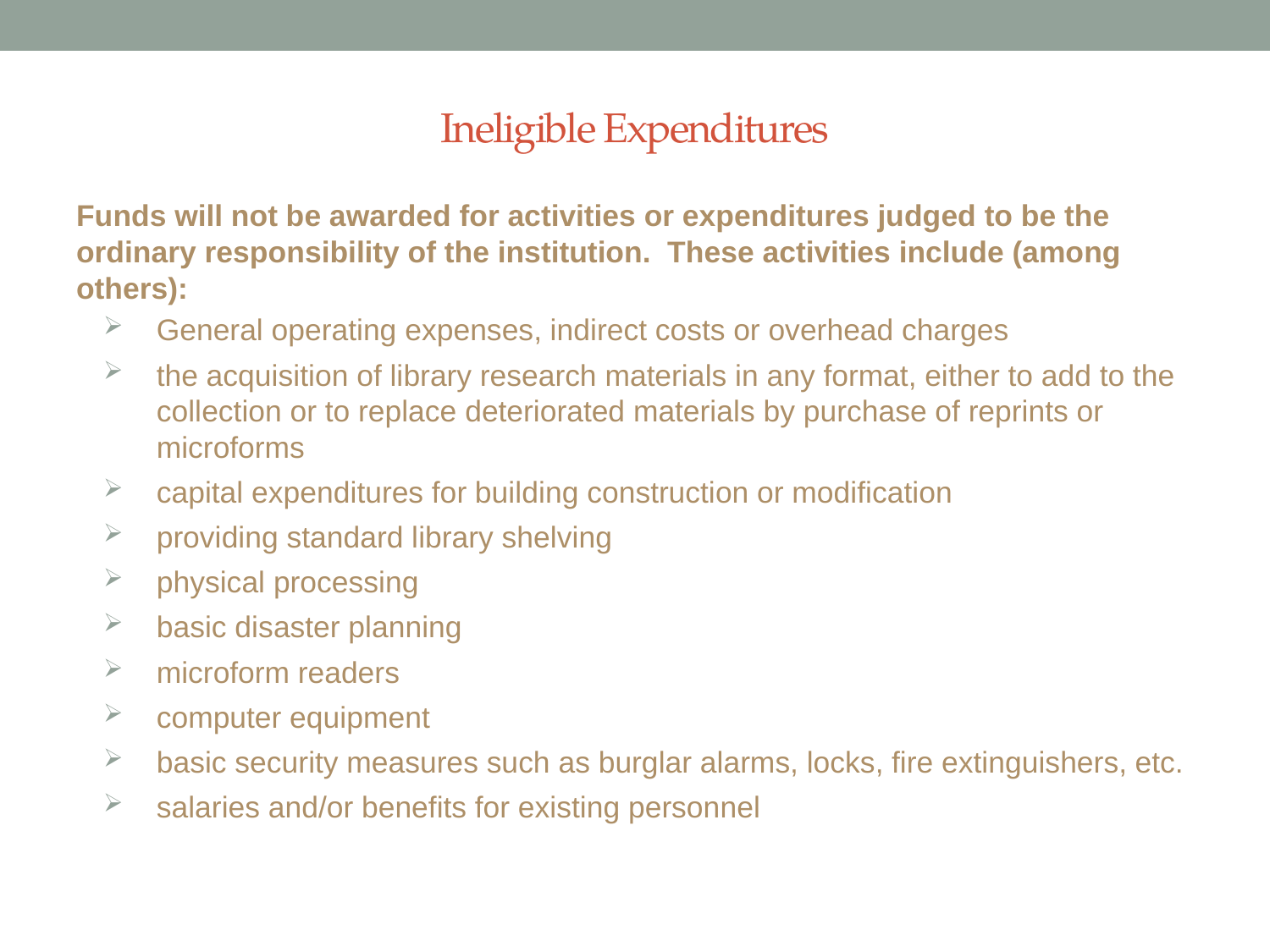

# Ineligible Expenditures
Funds will not be awarded for activities or expenditures judged to be the ordinary responsibility of the institution.  These activities include (among others):
General operating expenses, indirect costs or overhead charges
the acquisition of library research materials in any format, either to add to the collection or to replace deteriorated materials by purchase of reprints or microforms
capital expenditures for building construction or modification
providing standard library shelving
physical processing
basic disaster planning
microform readers
computer equipment
basic security measures such as burglar alarms, locks, fire extinguishers, etc.
salaries and/or benefits for existing personnel